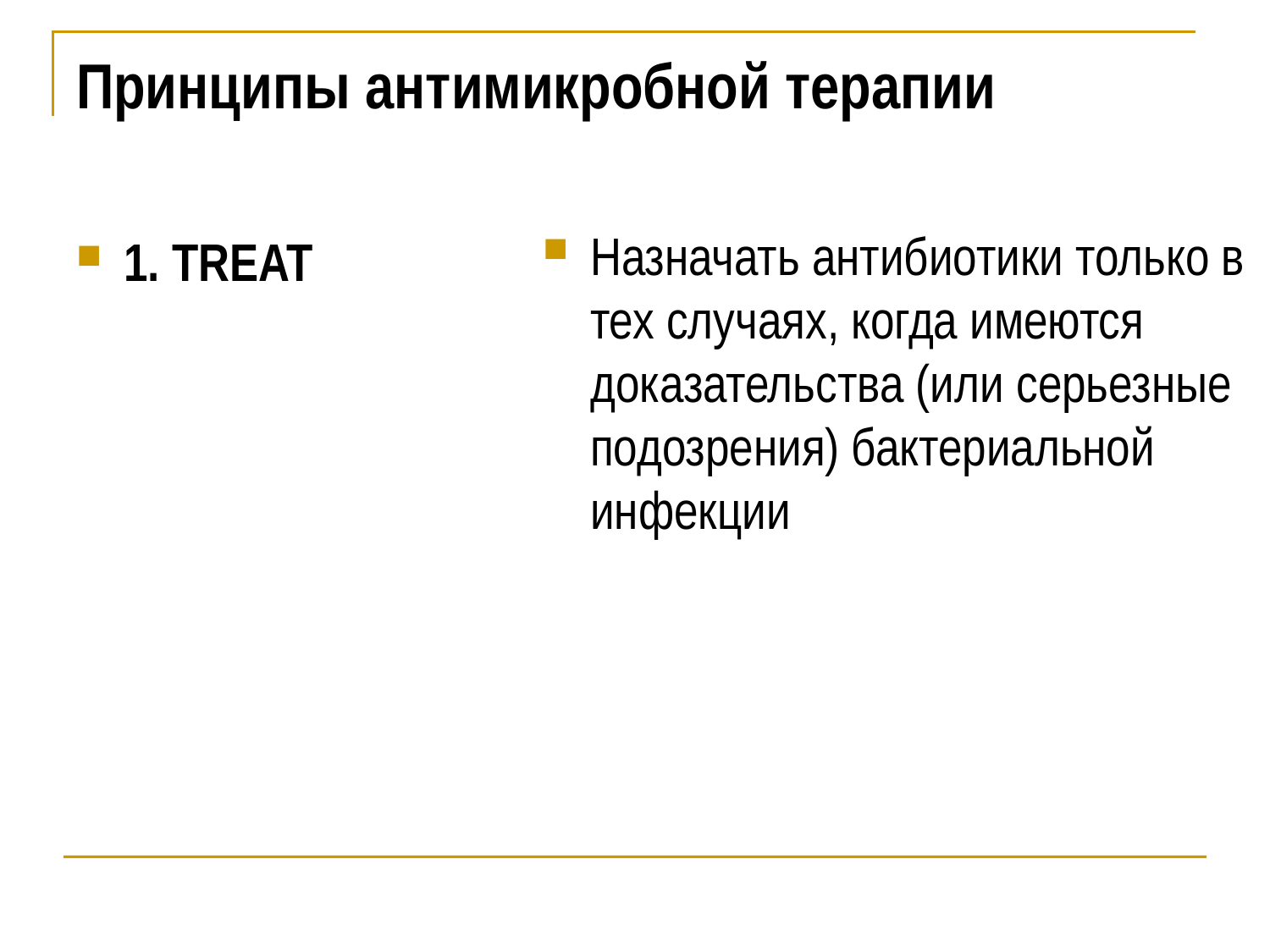

# Принципы антимикробной терапии
Назначать антибиотики только в тех случаях, когда имеются доказательства (или серьезные подозрения) бактериальной инфекции

1. TREAT